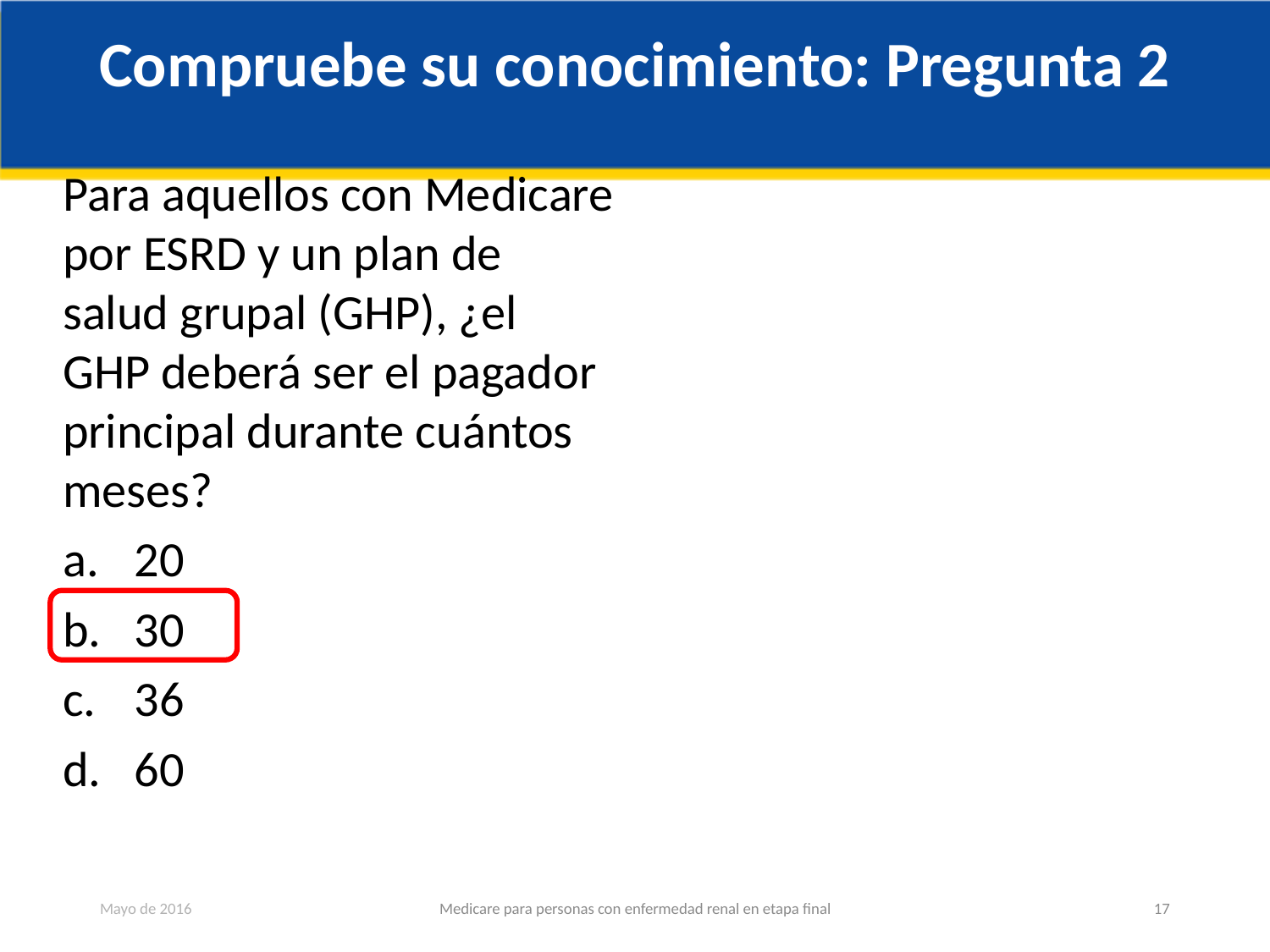

# Compruebe su conocimiento: Pregunta 2
Para aquellos con Medicare por ESRD y un plan de salud grupal (GHP), ¿el GHP deberá ser el pagador principal durante cuántos meses?
20
30
36
60

Mayo de 2016
Medicare para personas con enfermedad renal en etapa final
17